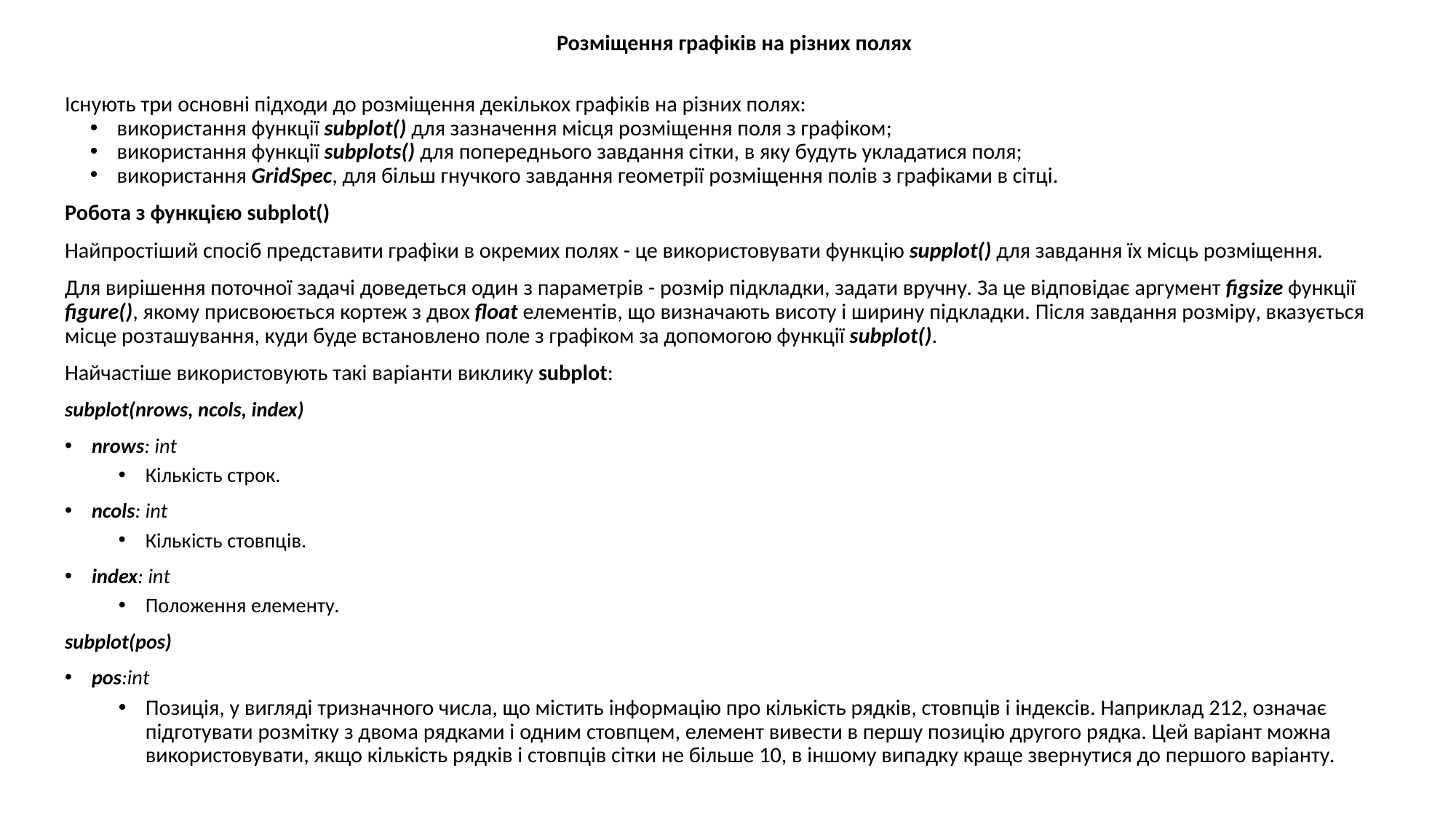

Розміщення графіків на різних полях

Існують три основні підходи до розміщення декількох графіків на різних полях:
використання функції subplot() для зазначення місця розміщення поля з графіком;
використання функції subplots() для попереднього завдання сітки, в яку будуть укладатися поля;
використання GridSpec, для більш гнучкого завдання геометрії розміщення полів з графіками в сітці.
Робота з функцією subplot()
Найпростіший спосіб представити графіки в окремих полях - це використовувати функцію supplot() для завдання їх місць розміщення.
Для вирішення поточної задачі доведеться один з параметрів - розмір підкладки, задати вручну. За це відповідає аргумент figsize функції figure(), якому присвоюється кортеж з двох float елементів, що визначають висоту і ширину підкладки. Після завдання розміру, вказується місце розташування, куди буде встановлено поле з графіком за допомогою функції subplot().
Найчастіше використовують такі варіанти виклику subplot:
subplot(nrows, ncols, index)
nrows: int
Кількість строк.
ncols: int
Кількість стовпців.
index: int
Положення елементу.
subplot(pos)
pos:int
Позиція, у вигляді тризначного числа, що містить інформацію про кількість рядків, стовпців і індексів. Наприклад 212, означає підготувати розмітку з двома рядками і одним стовпцем, елемент вивести в першу позицію другого рядка. Цей варіант можна використовувати, якщо кількість рядків і стовпців сітки не більше 10, в іншому випадку краще звернутися до першого варіанту.